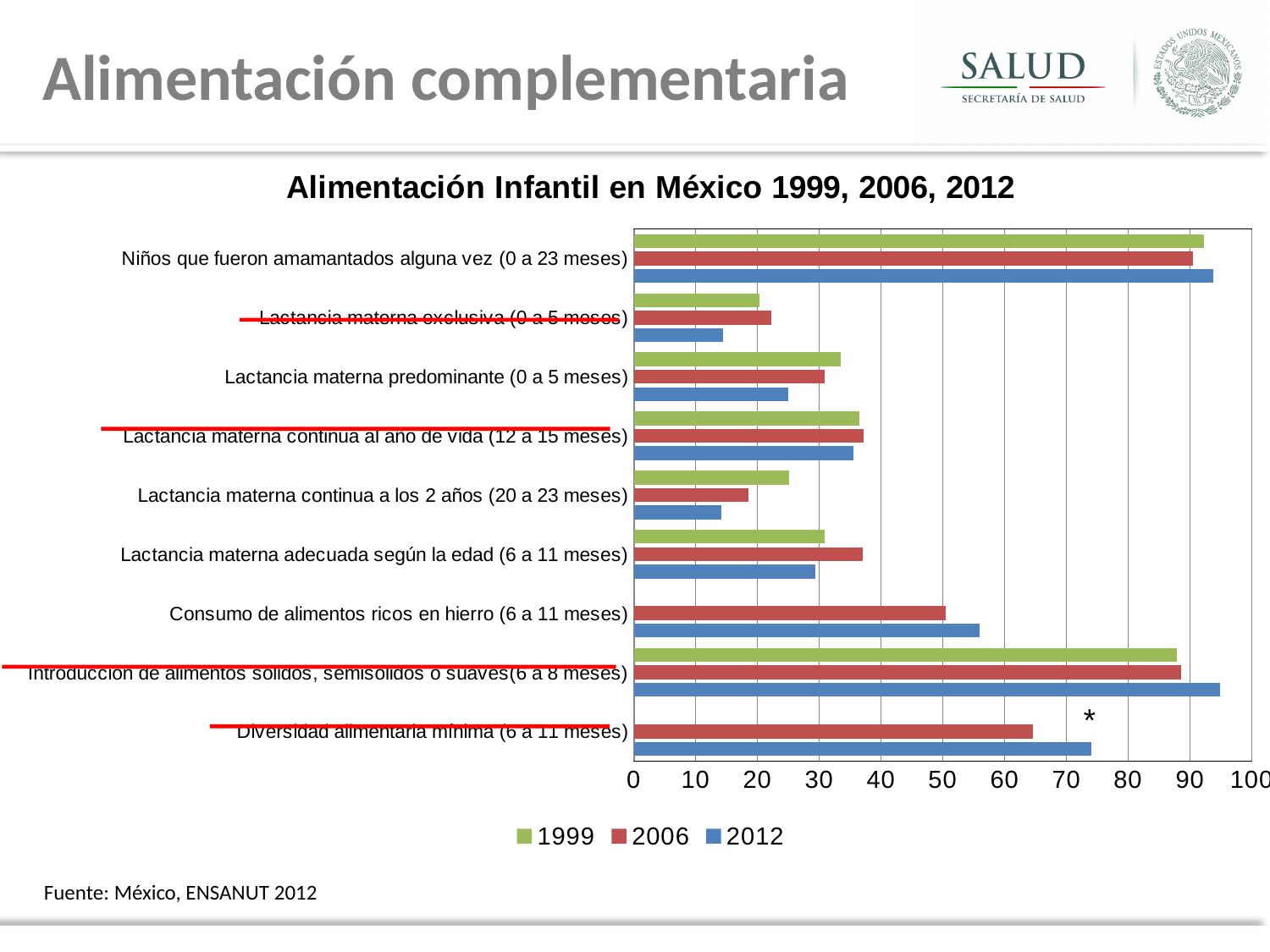

# Alimentación complementaria

### Chart: Alimentación Infantil en México 1999, 2006, 2012

| Category | 2012 | 2006 | 1999 |
|---|---|---|---|
| Diversidad alimentaria mínima (6 a 11 meses) | 74.0 | 64.6 | None |
| Introducción de alimentos sólidos, semisólidos o suaves(6 a 8 meses) | 94.8 | 88.5 | 87.9 |
| Consumo de alimentos ricos en hierro (6 a 11 meses) | 55.9 | 50.5 | None |
| Lactancia materna adecuada según la edad (6 a 11 meses) | 29.4 | 37.0 | 30.8 |
| Lactancia materna continua a los 2 años (20 a 23 meses) | 14.1 | 18.6 | 25.1 |
| Lactancia materna continua al año de vida (12 a 15 meses) | 35.5 | 37.1 | 36.5 |
| Lactancia materna predominante (0 a 5 meses) | 25.0 | 30.9 | 33.5 |
| Lactancia materna exclusiva (0 a 5 meses) | 14.4 | 22.3 | 20.3 |
| Niños que fueron amamantados alguna vez (0 a 23 meses) | 93.7 | 90.4 | 92.3 |
Fuente: México, ENSANUT 2012